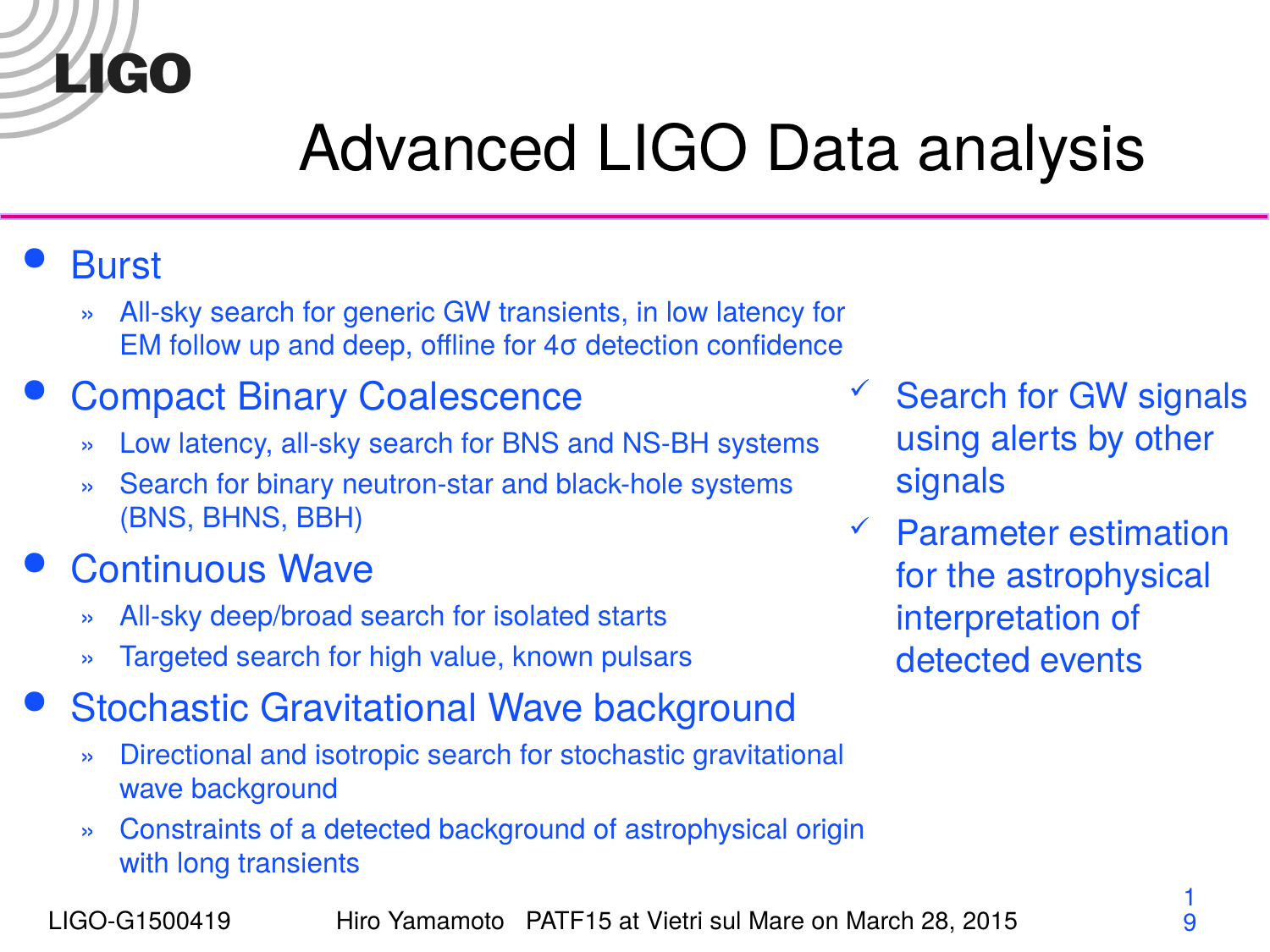

# Advanced LIGO Data analysis
Burst
All-sky search for generic GW transients, in low latency for EM follow up and deep, offline for 4σ detection confidence
Compact Binary Coalescence
Low latency, all-sky search for BNS and NS-BH systems
Search for binary neutron-star and black-hole systems (BNS, BHNS, BBH)
Continuous Wave
All-sky deep/broad search for isolated starts
Targeted search for high value, known pulsars
Stochastic Gravitational Wave background
Directional and isotropic search for stochastic gravitational wave background
Constraints of a detected background of astrophysical origin with long transients
Search for GW signals using alerts by other signals
Parameter estimation for the astrophysical interpretation of detected events
19